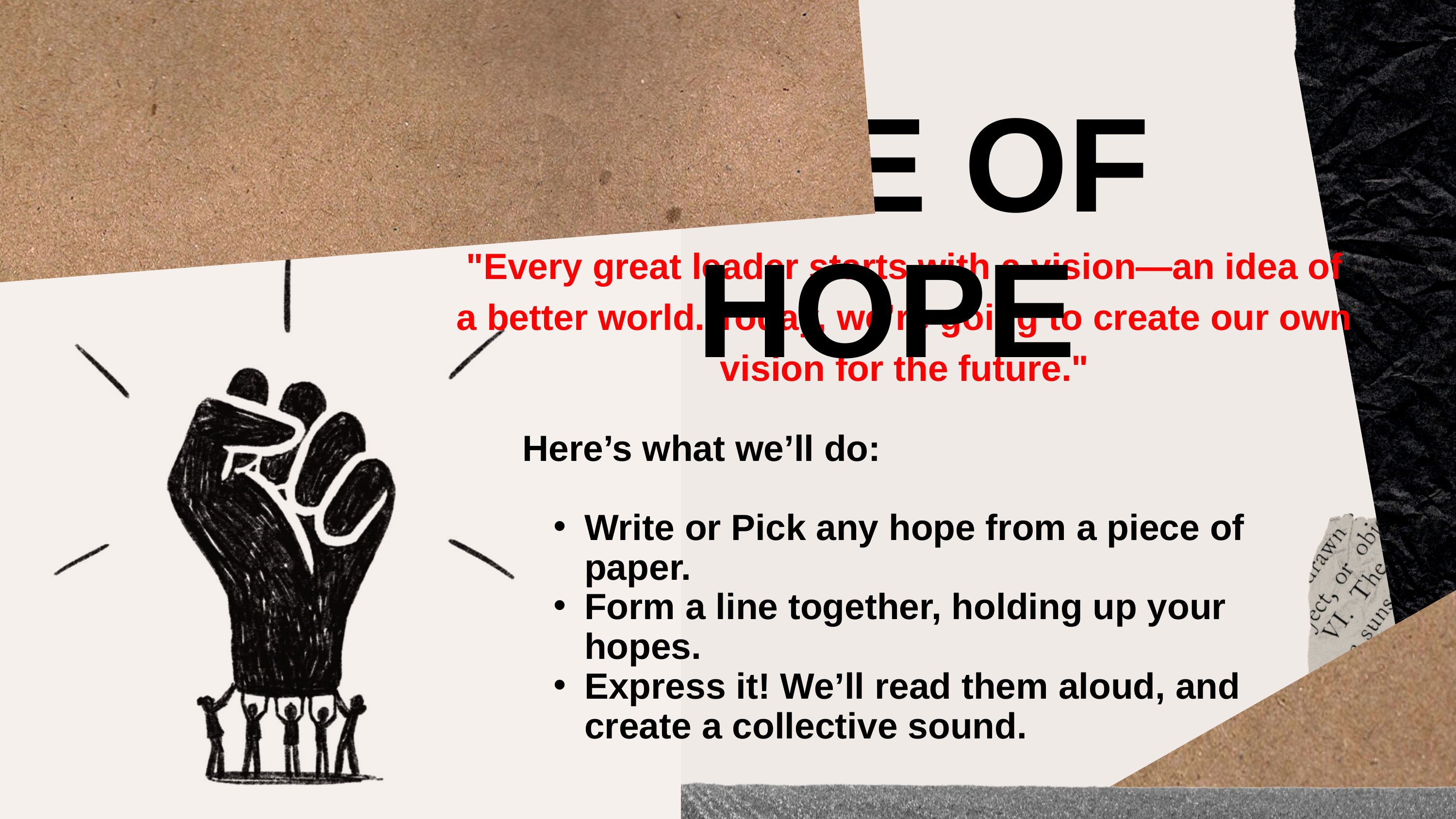

LINE OF HOPE

"Every great leader starts with a vision—an idea of a better world. Today, we’re going to create our own vision for the future."
Here’s what we’ll do:

Write or Pick any hope from a piece of paper.
Form a line together, holding up your hopes.
Express it! We’ll read them aloud, and create a collective sound.